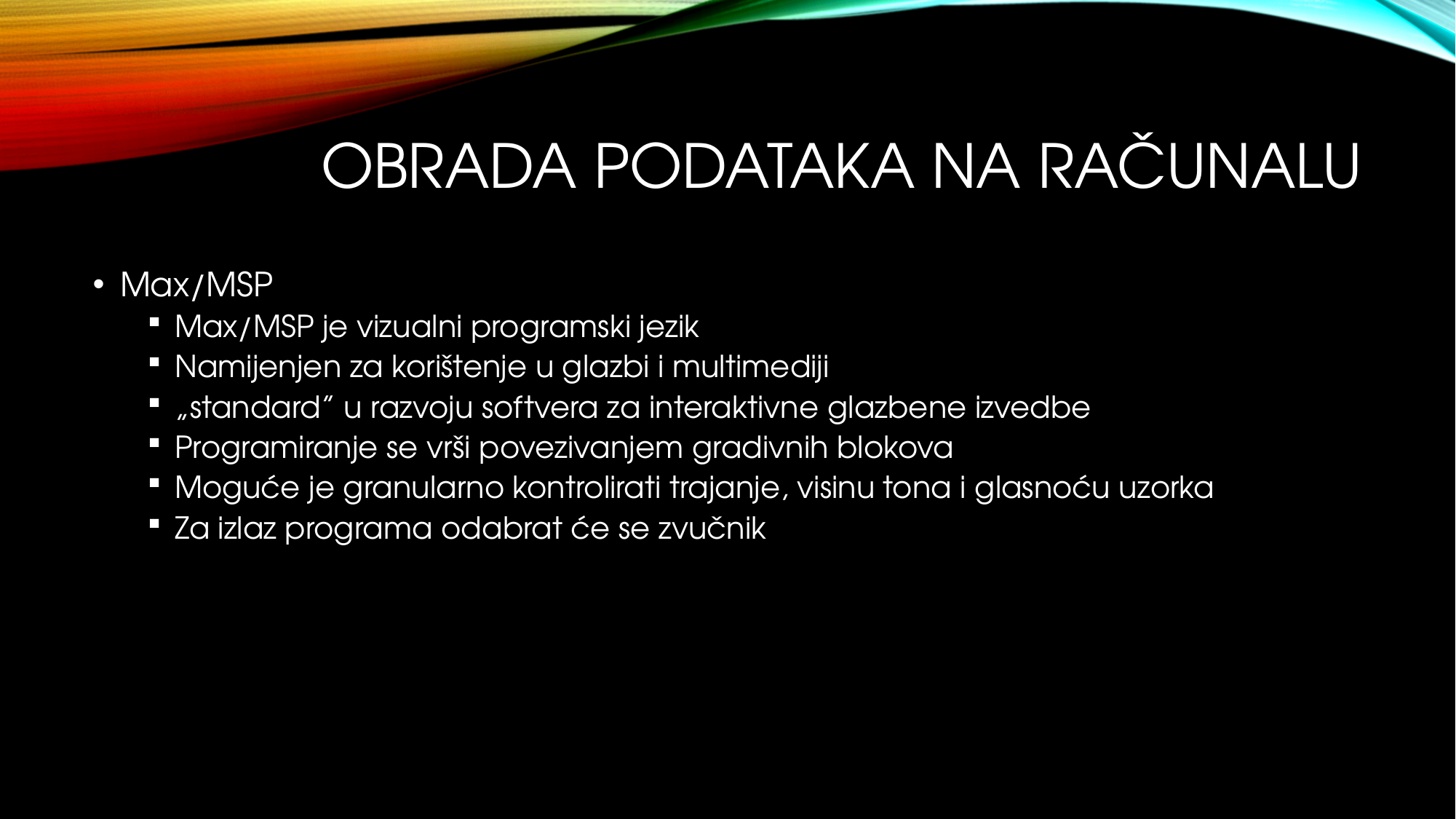

# Obrada podataka na računalu
Max/MSP
Max/MSP je vizualni programski jezik
Namijenjen za korištenje u glazbi i multimediji
„standard” u razvoju softvera za interaktivne glazbene izvedbe
Programiranje se vrši povezivanjem gradivnih blokova
Moguće je granularno kontrolirati trajanje, visinu tona i glasnoću uzorka
Za izlaz programa odabrat će se zvučnik